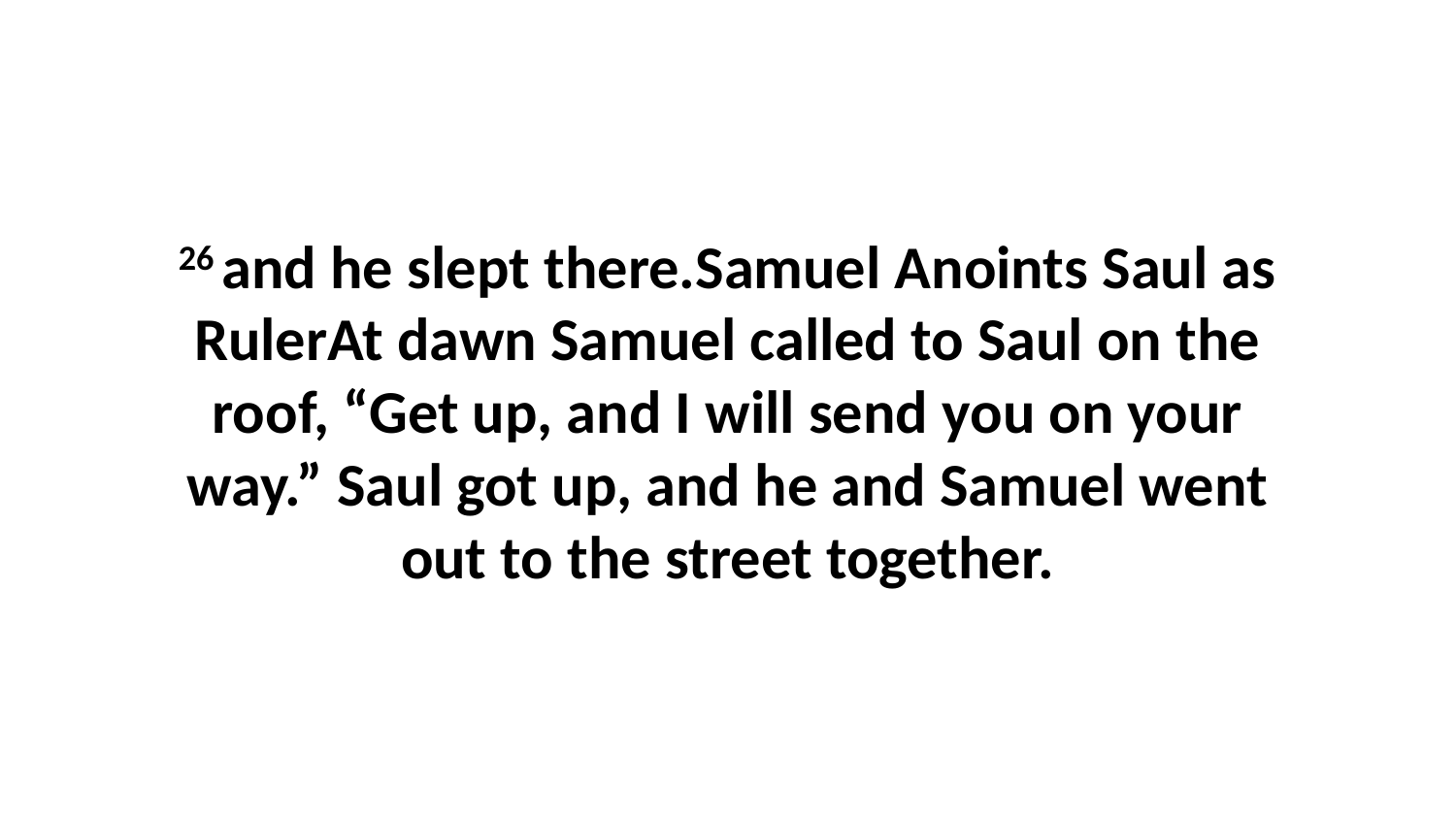

26 and he slept there.Samuel Anoints Saul as RulerAt dawn Samuel called to Saul on the roof, “Get up, and I will send you on your way.” Saul got up, and he and Samuel went out to the street together.